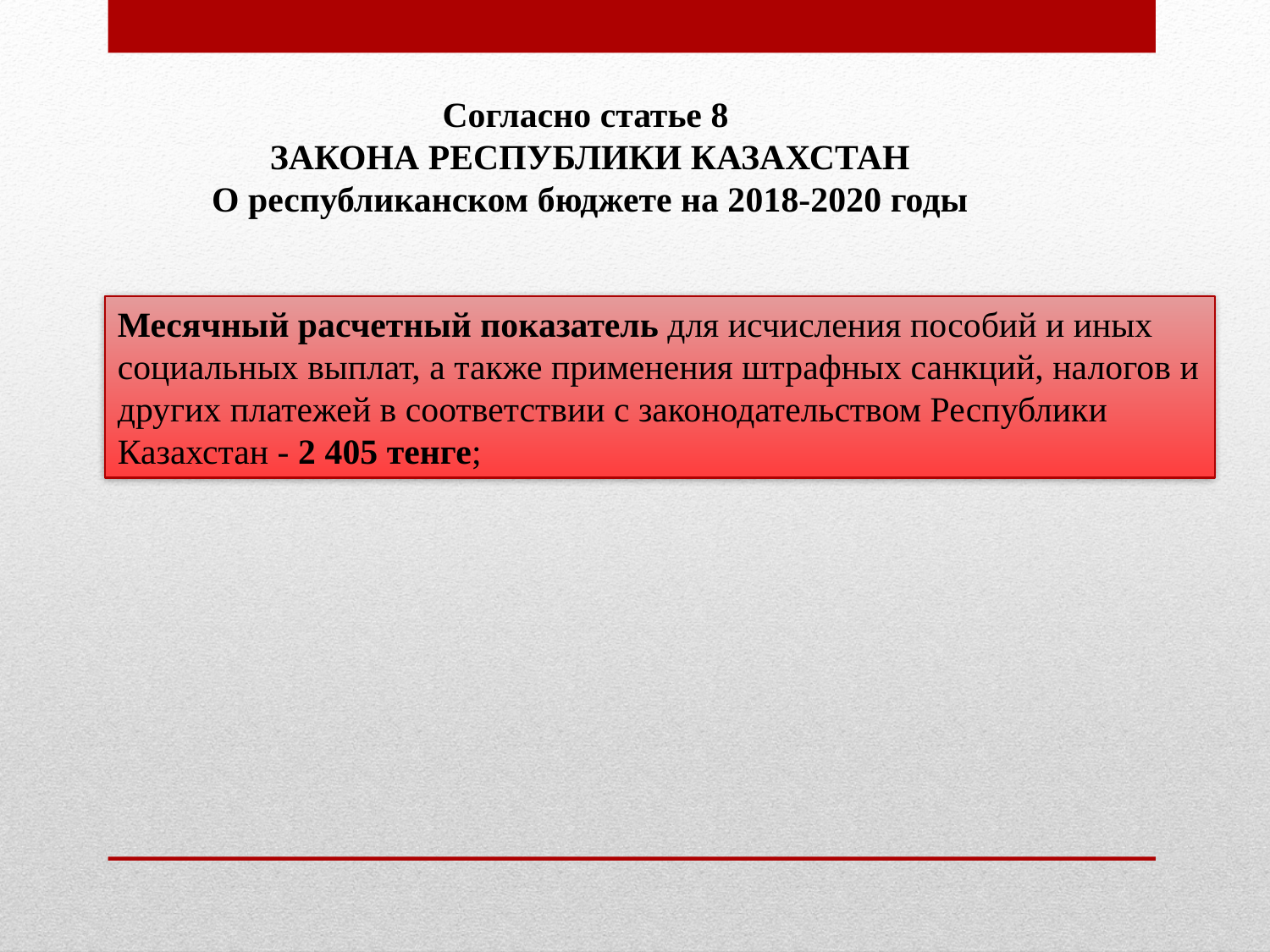

Согласно статье 8
ЗАКОНА РЕСПУБЛИКИ КАЗАХСТАН
О республиканском бюджете на 2018-2020 годы
Месячный расчетный показатель для исчисления пособий и иных социальных выплат, а также применения штрафных санкций, налогов и других платежей в соответствии с законодательством Республики Казахстан - 2 405 тенге;